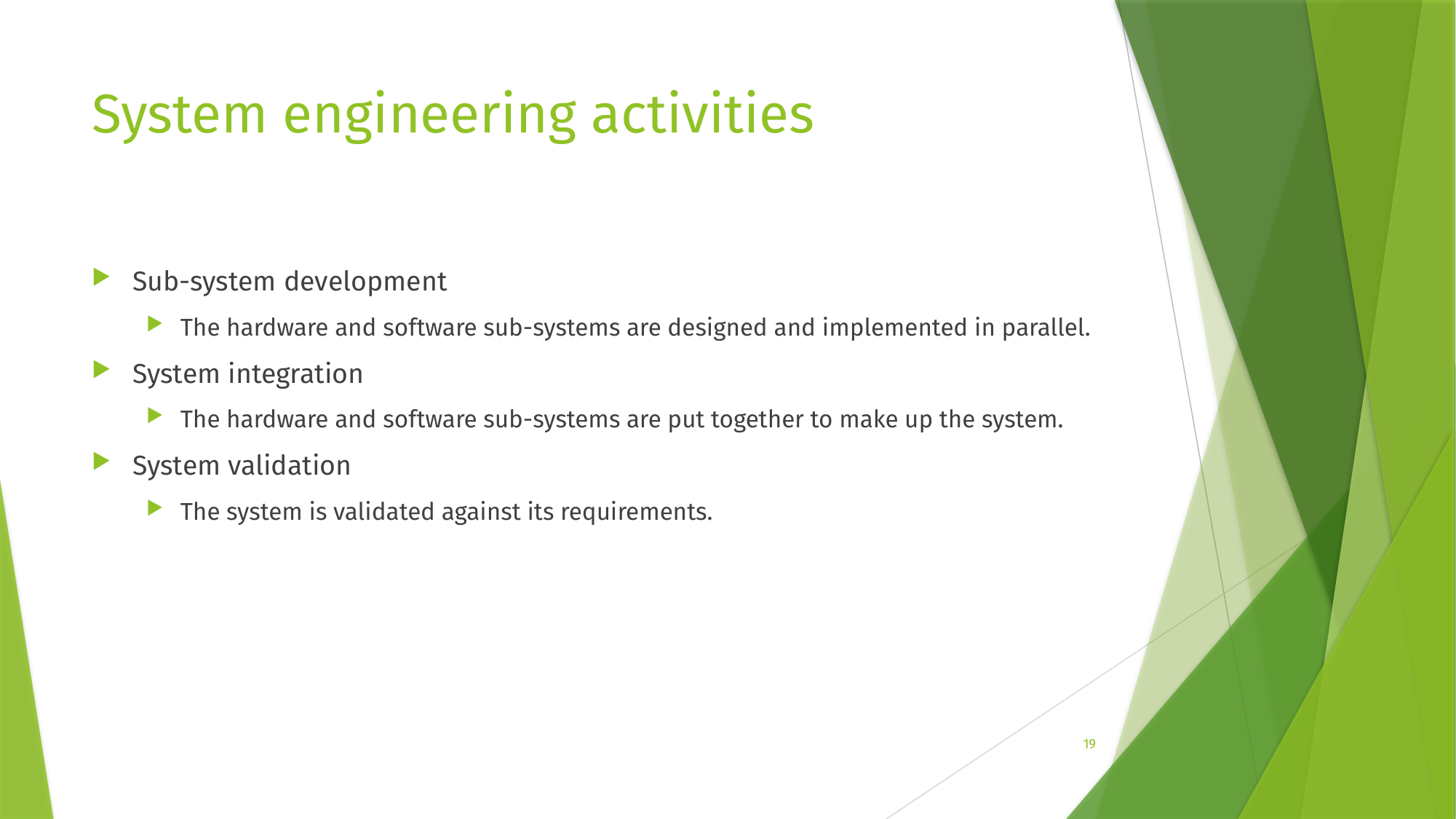

# System engineering activities
Sub-system development
The hardware and software sub-systems are designed and implemented in parallel.
System integration
The hardware and software sub-systems are put together to make up the system.
System validation
The system is validated against its requirements.
19